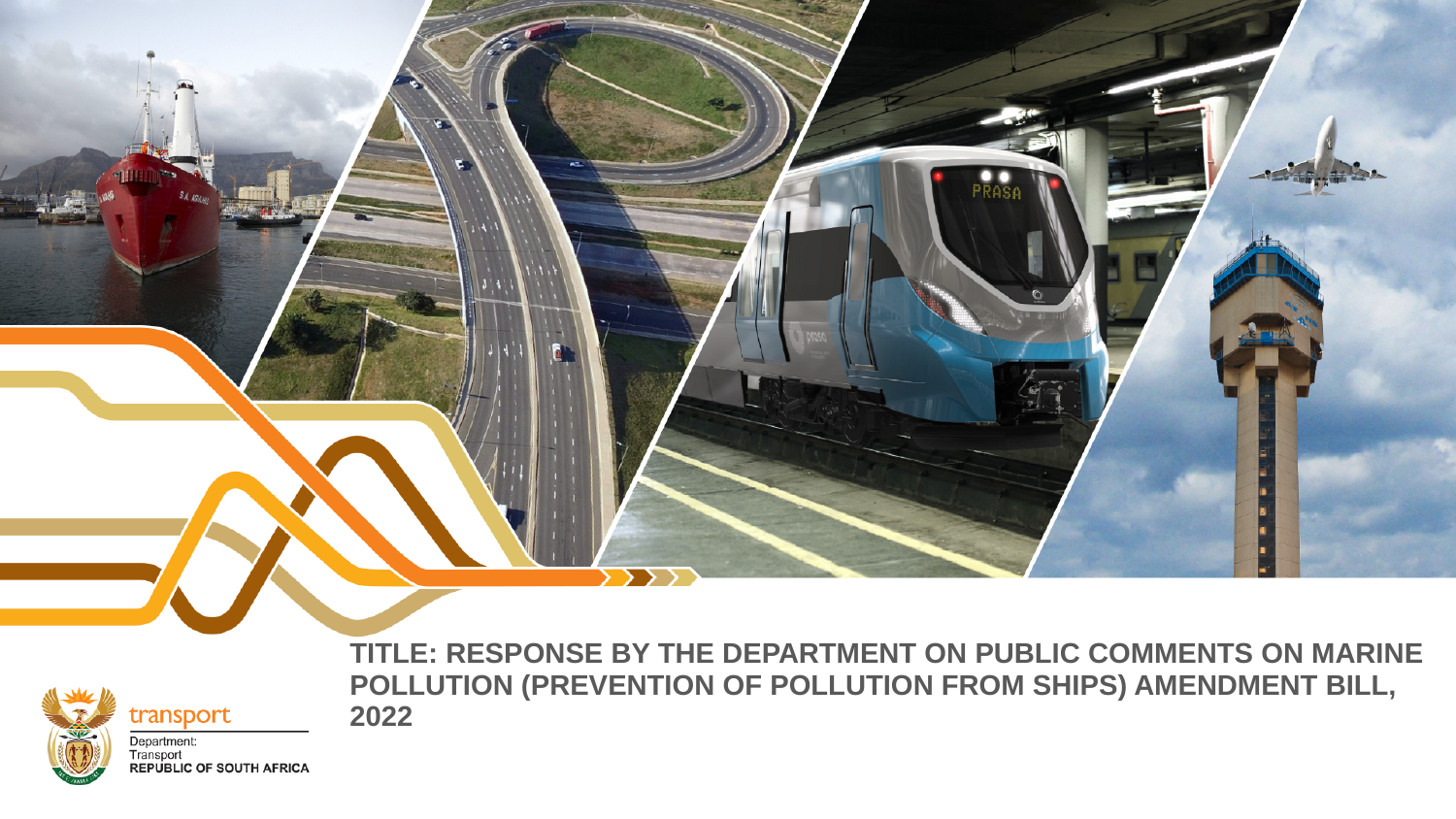

title: response by the department on Public COMMENTS ON Marine Pollution (Prevention of Pollution from ships) amendment BILL, 2022